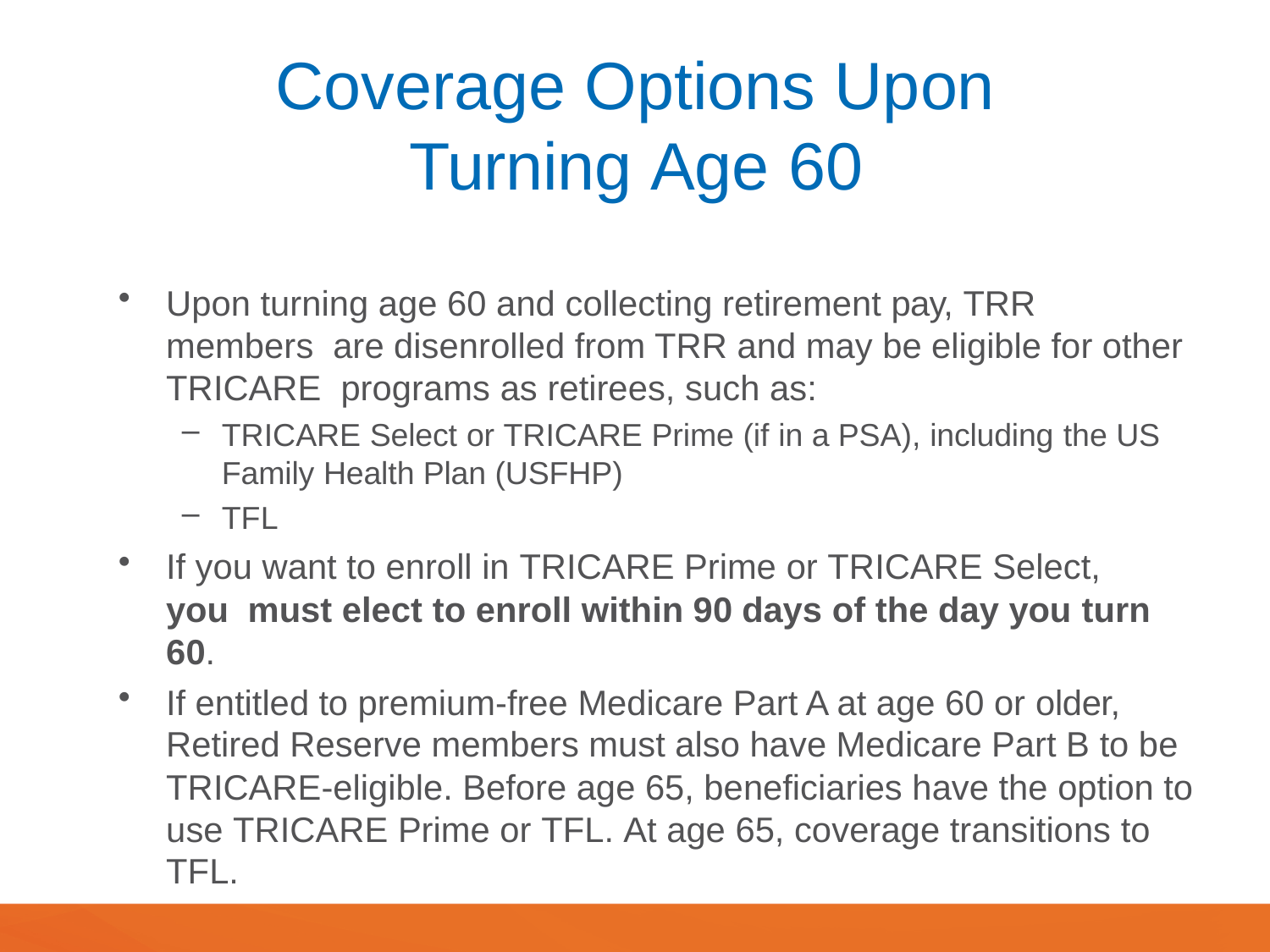

# Coverage Options Upon  Turning Age 60
Upon turning age 60 and collecting retirement pay, TRR members  are disenrolled from TRR and may be eligible for other TRICARE  programs as retirees, such as:
TRICARE Select or TRICARE Prime (if in a PSA), including the US
Family Health Plan (USFHP)
TFL
If you want to enroll in TRICARE Prime or TRICARE Select, you  must elect to enroll within 90 days of the day you turn 60.
If entitled to premium-free Medicare Part A at age 60 or older,  Retired Reserve members must also have Medicare Part B to be  TRICARE-eligible. Before age 65, beneficiaries have the option to  use TRICARE Prime or TFL. At age 65, coverage transitions to TFL.